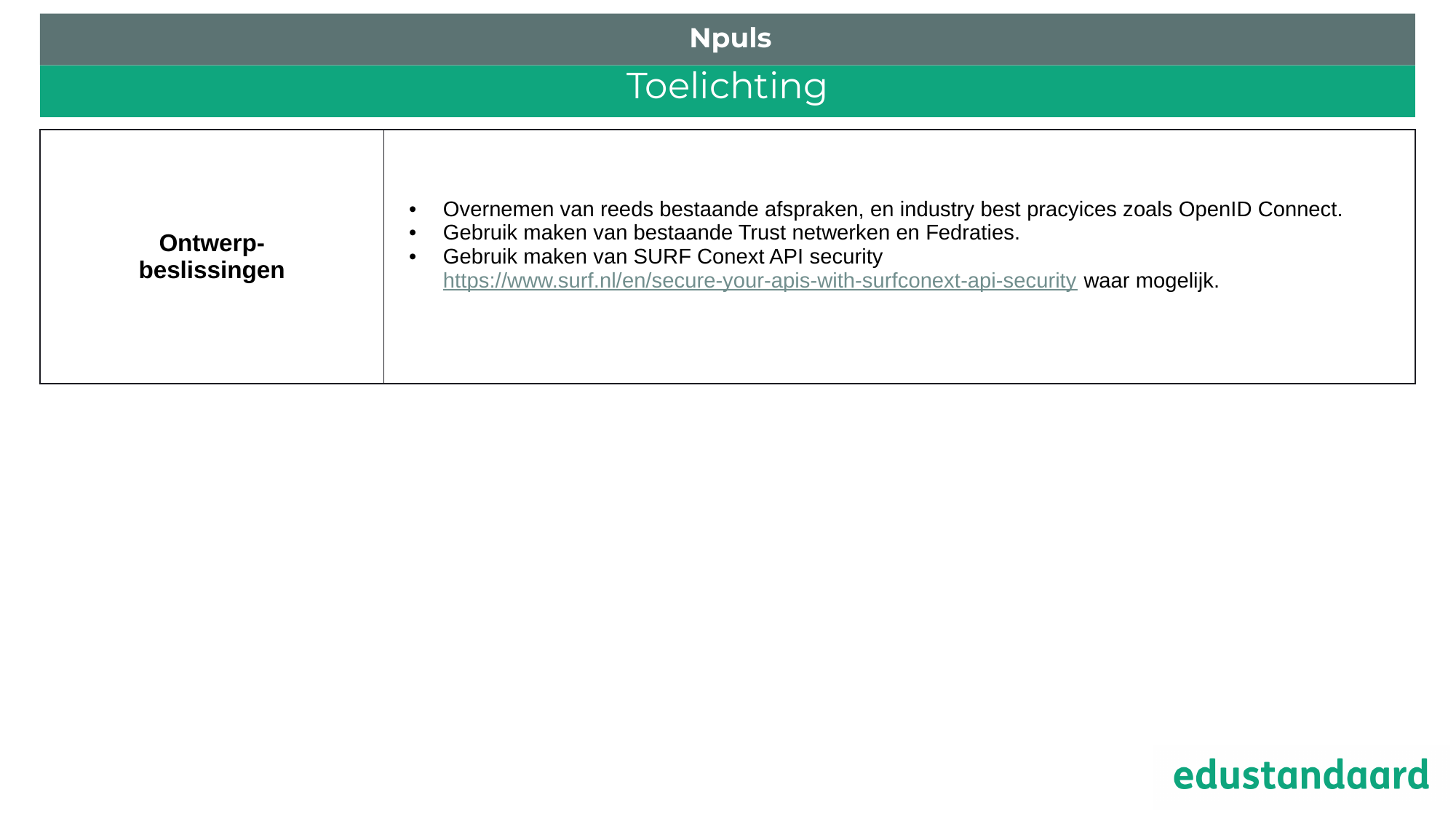

Npuls
# Toelichting
| Ontwerp- beslissingen | Overnemen van reeds bestaande afspraken, en industry best pracyices zoals OpenID Connect. Gebruik maken van bestaande Trust netwerken en Fedraties. Gebruik maken van SURF Conext API security https://www.surf.nl/en/secure-your-apis-with-surfconext-api-security waar mogelijk. |
| --- | --- |